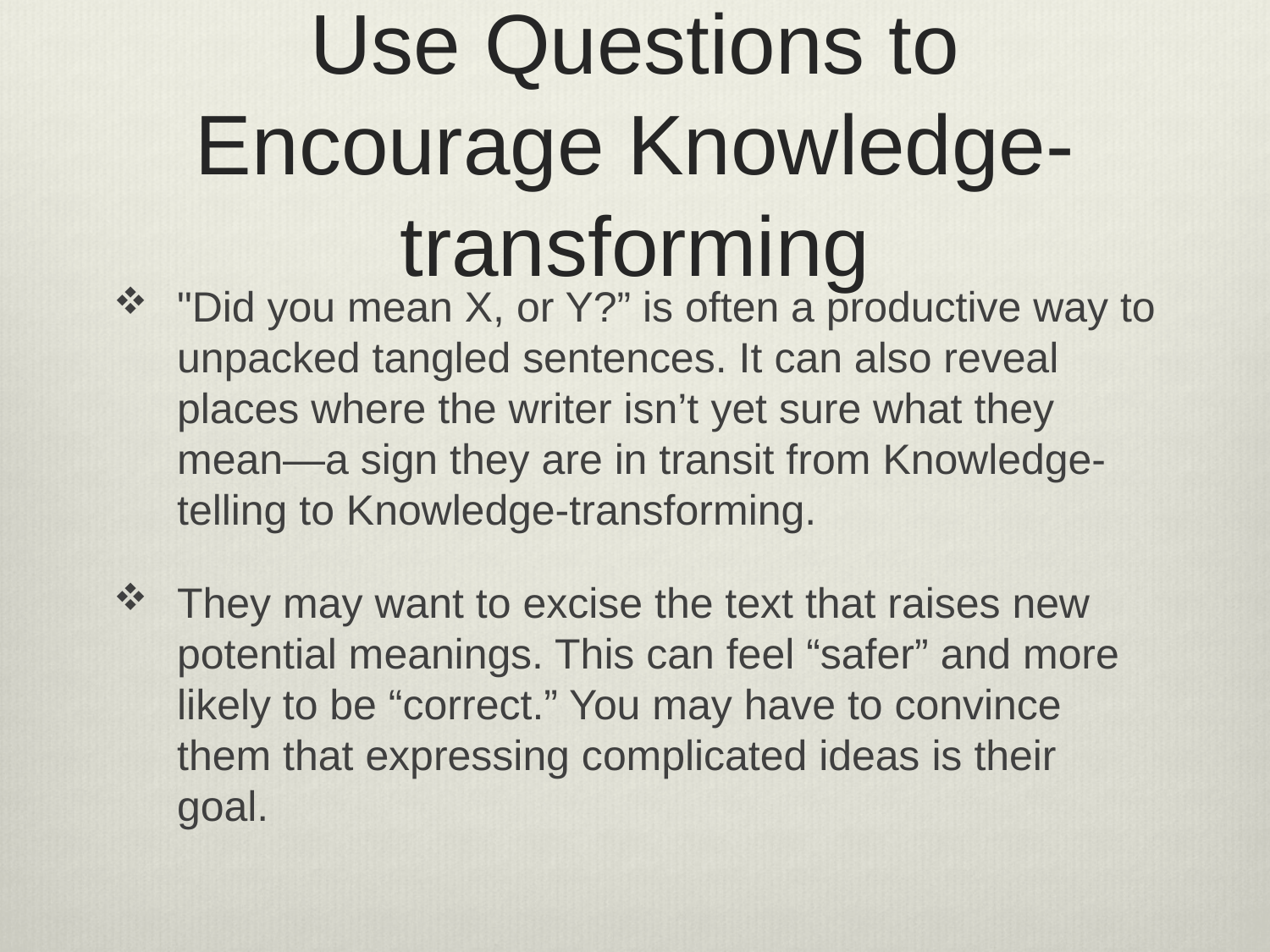

# Use Questions to Encourage Knowledge-transforming
"Did you mean X, or Y?” is often a productive way to unpacked tangled sentences. It can also reveal places where the writer isn’t yet sure what they mean—a sign they are in transit from Knowledge-telling to Knowledge-transforming.
They may want to excise the text that raises new potential meanings. This can feel “safer” and more likely to be “correct.” You may have to convince them that expressing complicated ideas is their goal.